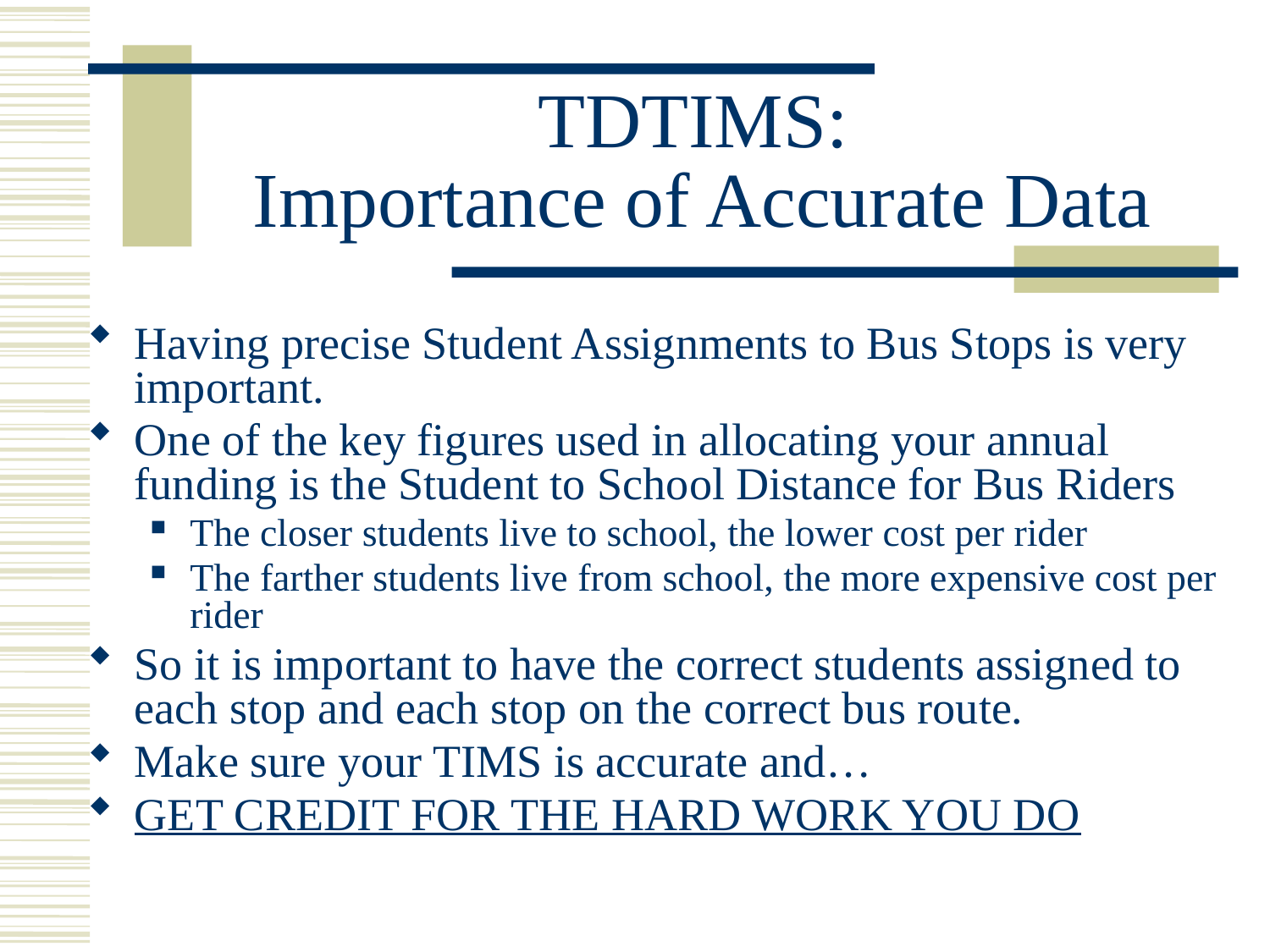

# TDTIMS: Importance of Accurate Data
Having precise Student Assignments to Bus Stops is very important.
One of the key figures used in allocating your annual funding is the Student to School Distance for Bus Riders
The closer students live to school, the lower cost per rider
The farther students live from school, the more expensive cost per rider
So it is important to have the correct students assigned to each stop and each stop on the correct bus route.
Make sure your TIMS is accurate and…
GET CREDIT FOR THE HARD WORK YOU DO